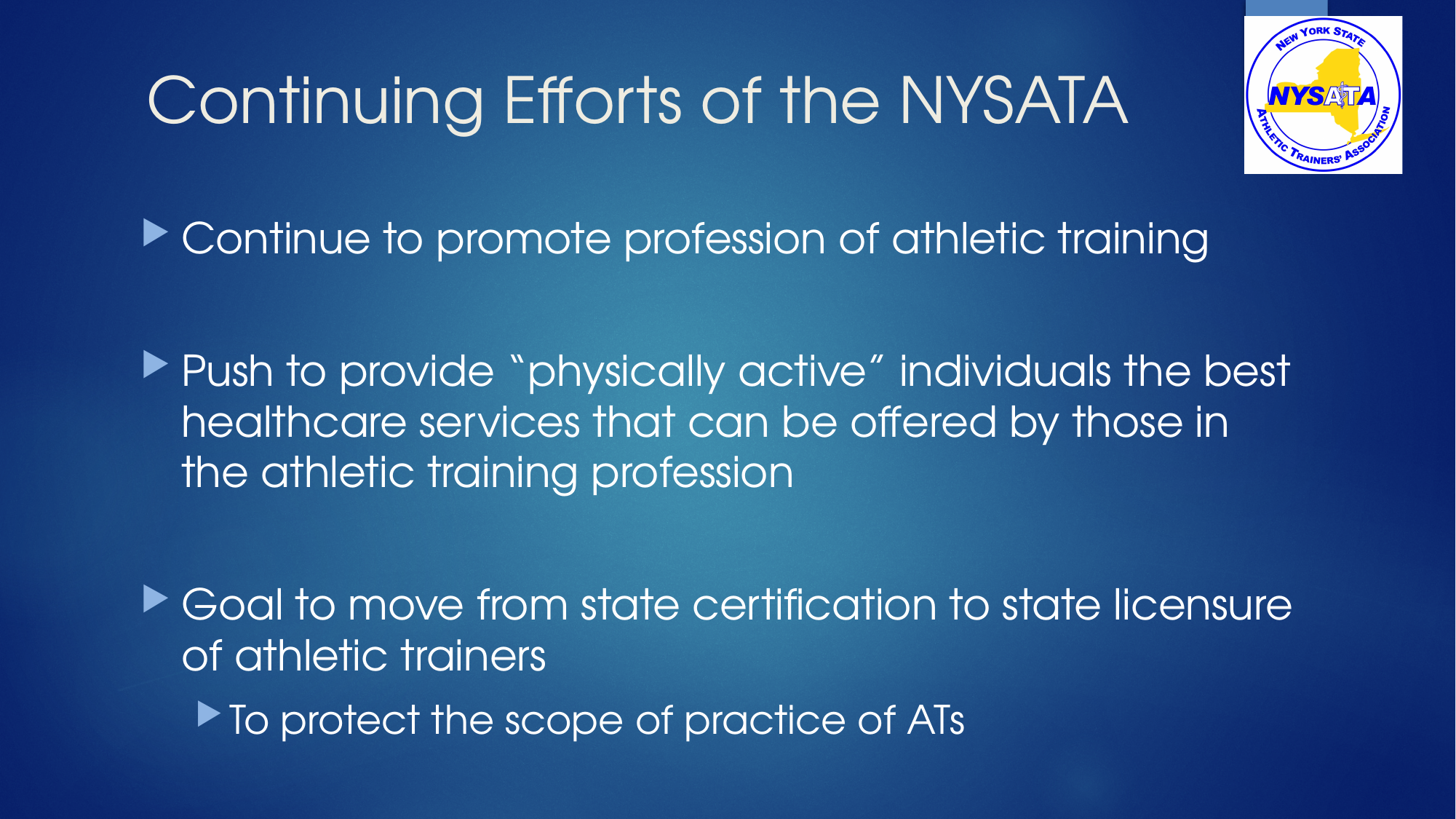

# Continuing Efforts of the NYSATA
Continue to promote profession of athletic training

Push to provide “physically active” individuals the best healthcare services that can be offered by those in the athletic training profession

Goal to move from state certification to state licensure of athletic trainers
To protect the scope of practice of ATs